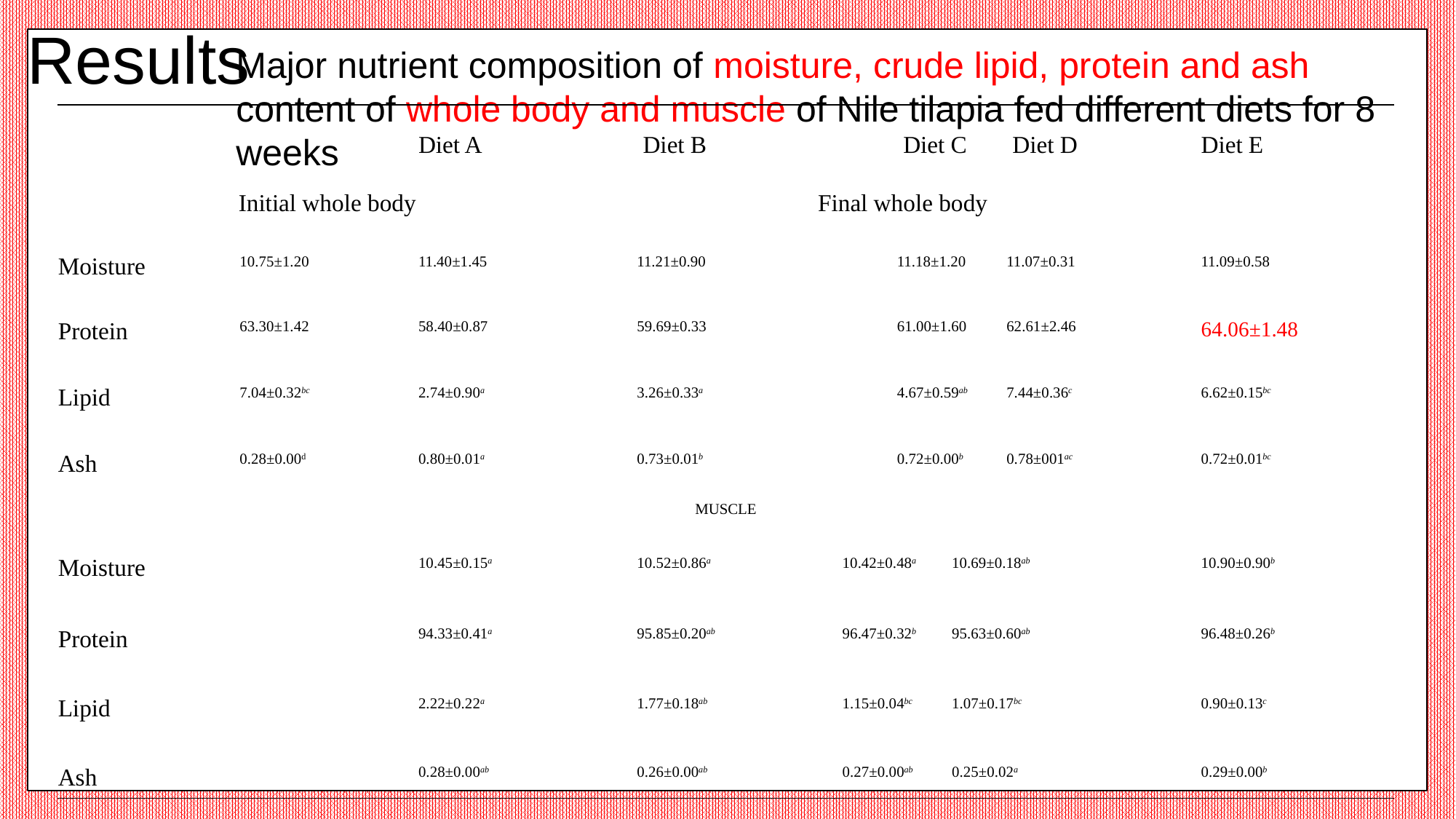

# Results
Major nutrient composition of moisture, crude lipid, protein and ash content of whole body and muscle of Nile tilapia fed different diets for 8 weeks
|  |  | Diet A | Diet B |  | Diet C |  | Diet D | Diet E |
| --- | --- | --- | --- | --- | --- | --- | --- | --- |
| Initial whole body |  | Final whole body |  |  |  |  |  |  |
| Moisture | 10.75±1.20 | 11.40±1.45 | 11.21±0.90 |  | 11.18±1.20 |  | 11.07±0.31 | 11.09±0.58 |
| Protein | 63.30±1.42 | 58.40±0.87 | 59.69±0.33 |  | 61.00±1.60 |  | 62.61±2.46 | 64.06±1.48 |
| Lipid | 7.04±0.32bc | 2.74±0.90a | 3.26±0.33a |  | 4.67±0.59ab |  | 7.44±0.36c | 6.62±0.15bc |
| Ash | 0.28±0.00d | 0.80±0.01a | 0.73±0.01b |  | 0.72±0.00b |  | 0.78±001ac | 0.72±0.01bc |
| MUSCLE |  |  |  |  |  |  |  |  |
| Moisture |  | 10.45±0.15a | 10.52±0.86a | 10.42±0.48a |  | 10.69±0.18ab |  | 10.90±0.90b |
| Protein |  | 94.33±0.41a | 95.85±0.20ab | 96.47±0.32b |  | 95.63±0.60ab |  | 96.48±0.26b |
| Lipid |  | 2.22±0.22a | 1.77±0.18ab | 1.15±0.04bc |  | 1.07±0.17bc |  | 0.90±0.13c |
| Ash |  | 0.28±0.00ab | 0.26±0.00ab | 0.27±0.00ab |  | 0.25±0.02a |  | 0.29±0.00b |